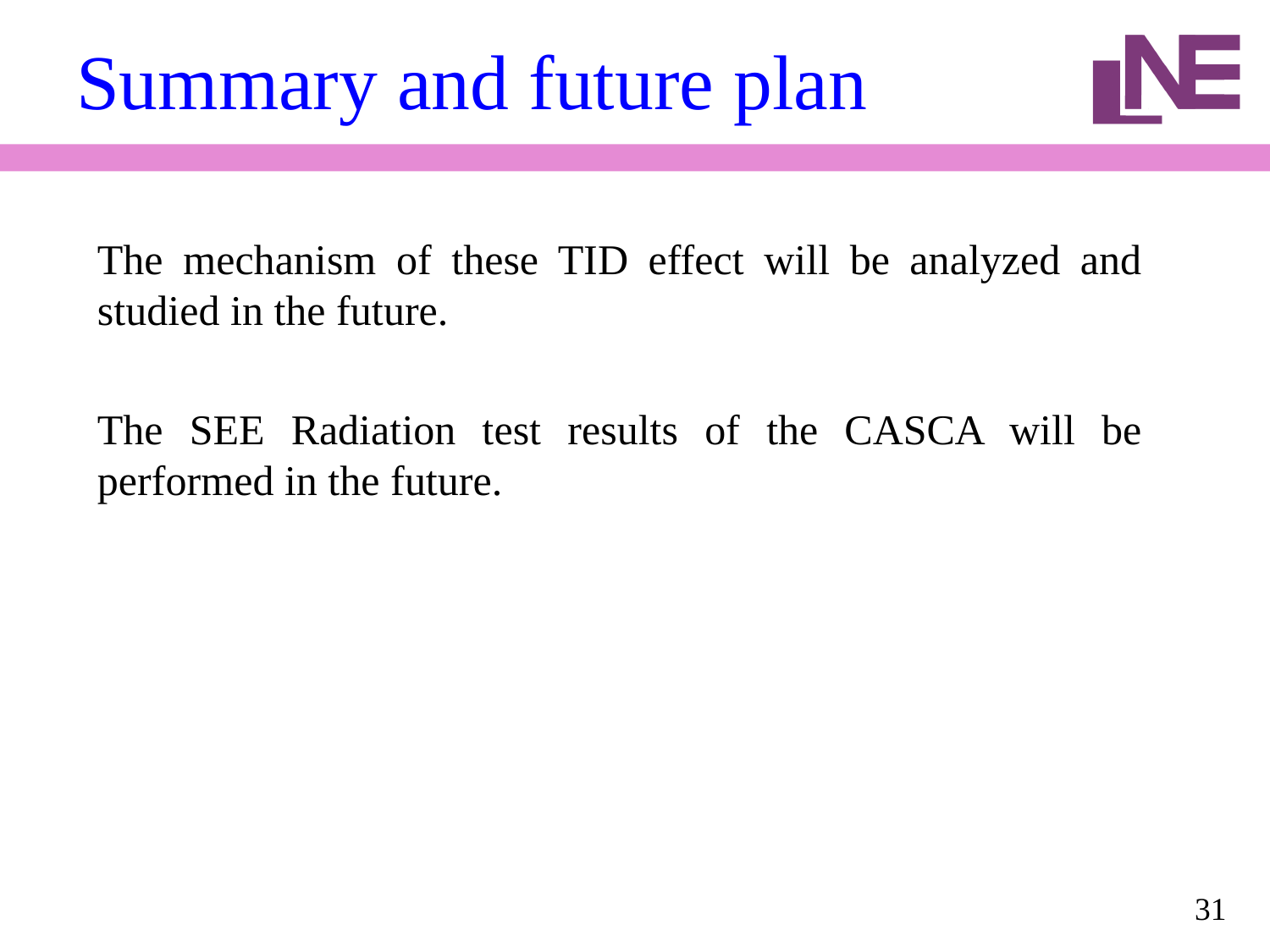

31
# Summary and future plan
The mechanism of these TID effect will be analyzed and studied in the future.
The SEE Radiation test results of the CASCA will be performed in the future.